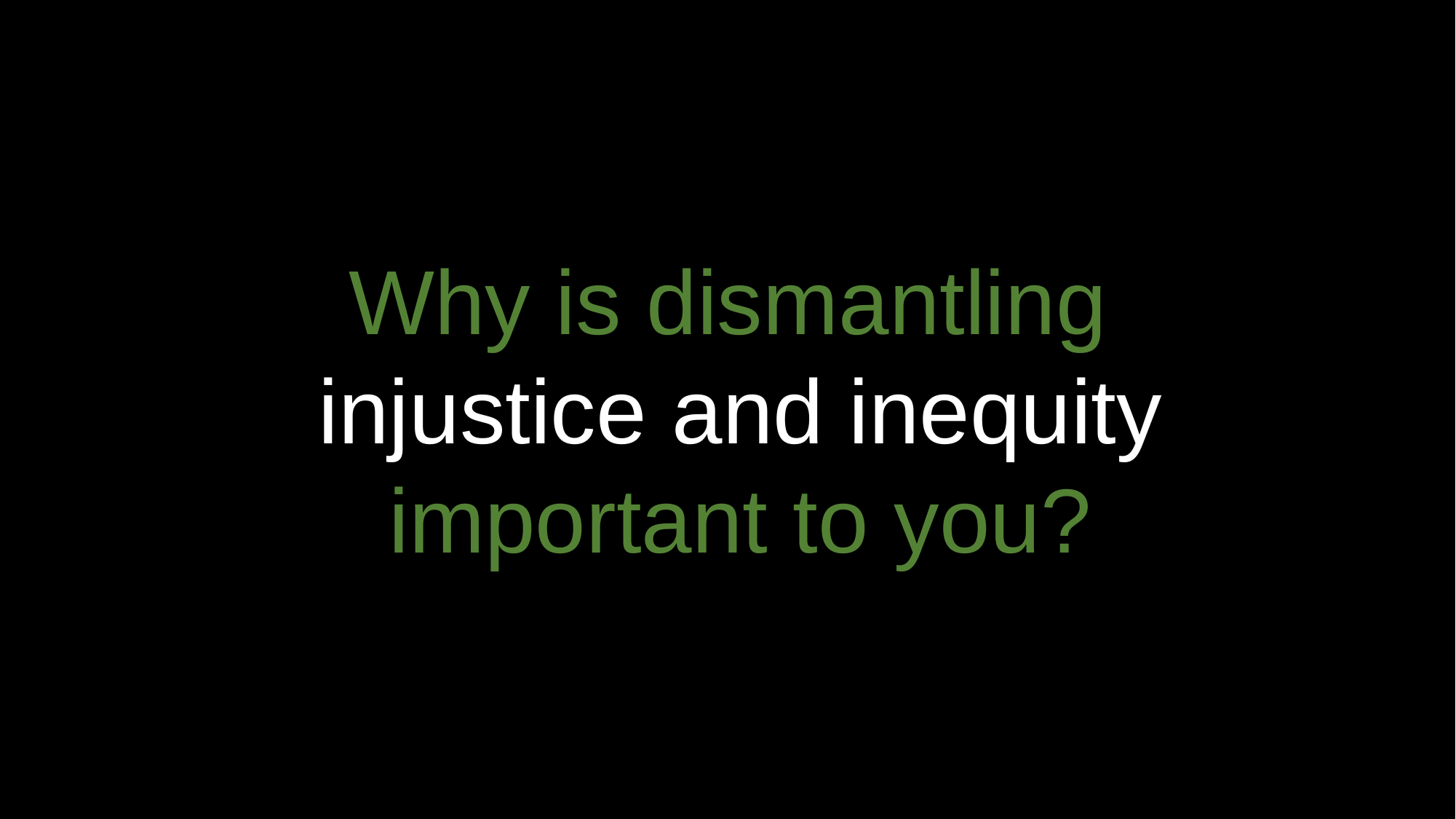

Why is dismantling
injustice and inequity important to you?